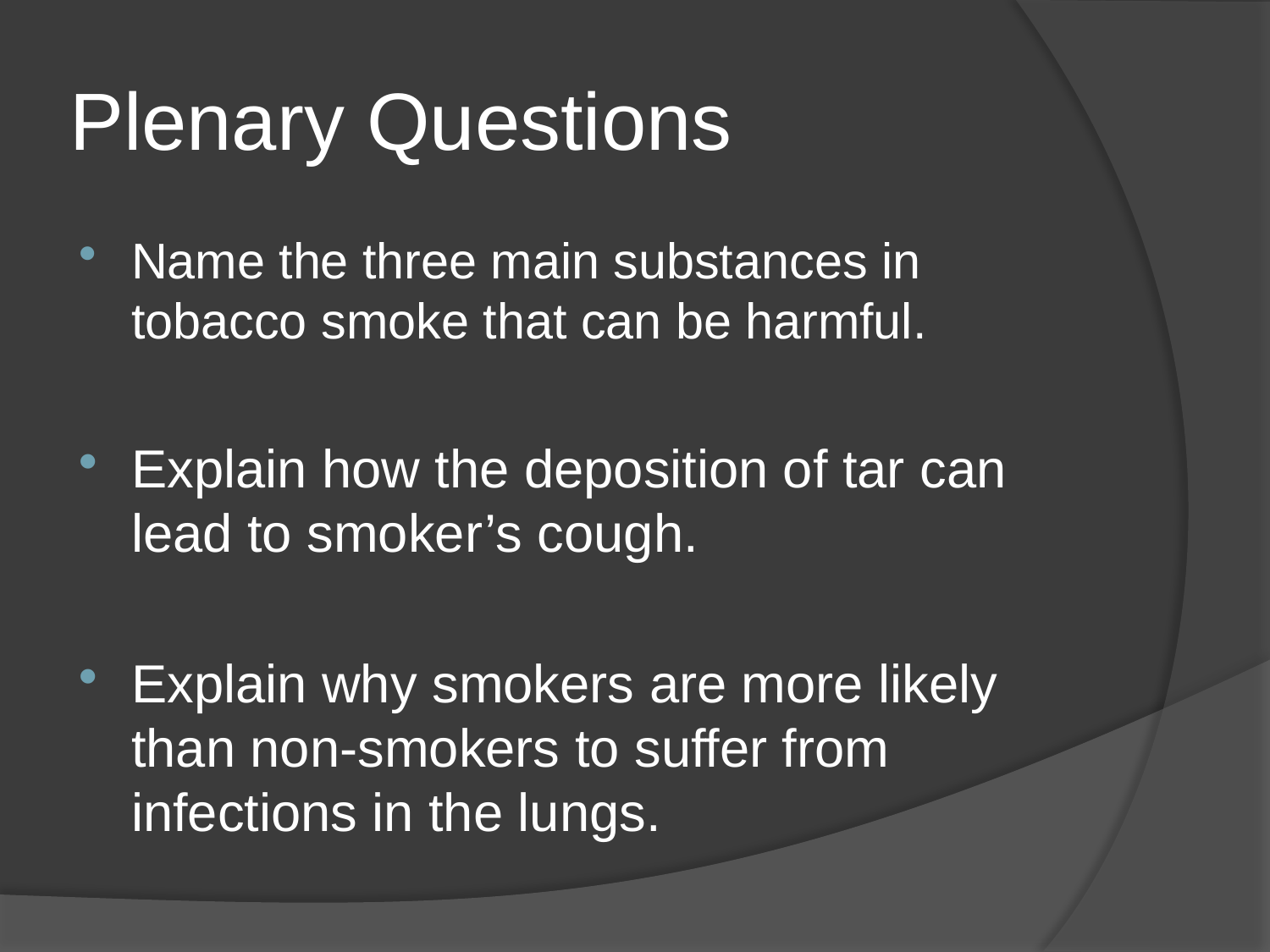

# Plenary Questions
Name the three main substances in tobacco smoke that can be harmful.

Explain how the deposition of tar can lead to smoker’s cough.

Explain why smokers are more likely than non-smokers to suffer from infections in the lungs.